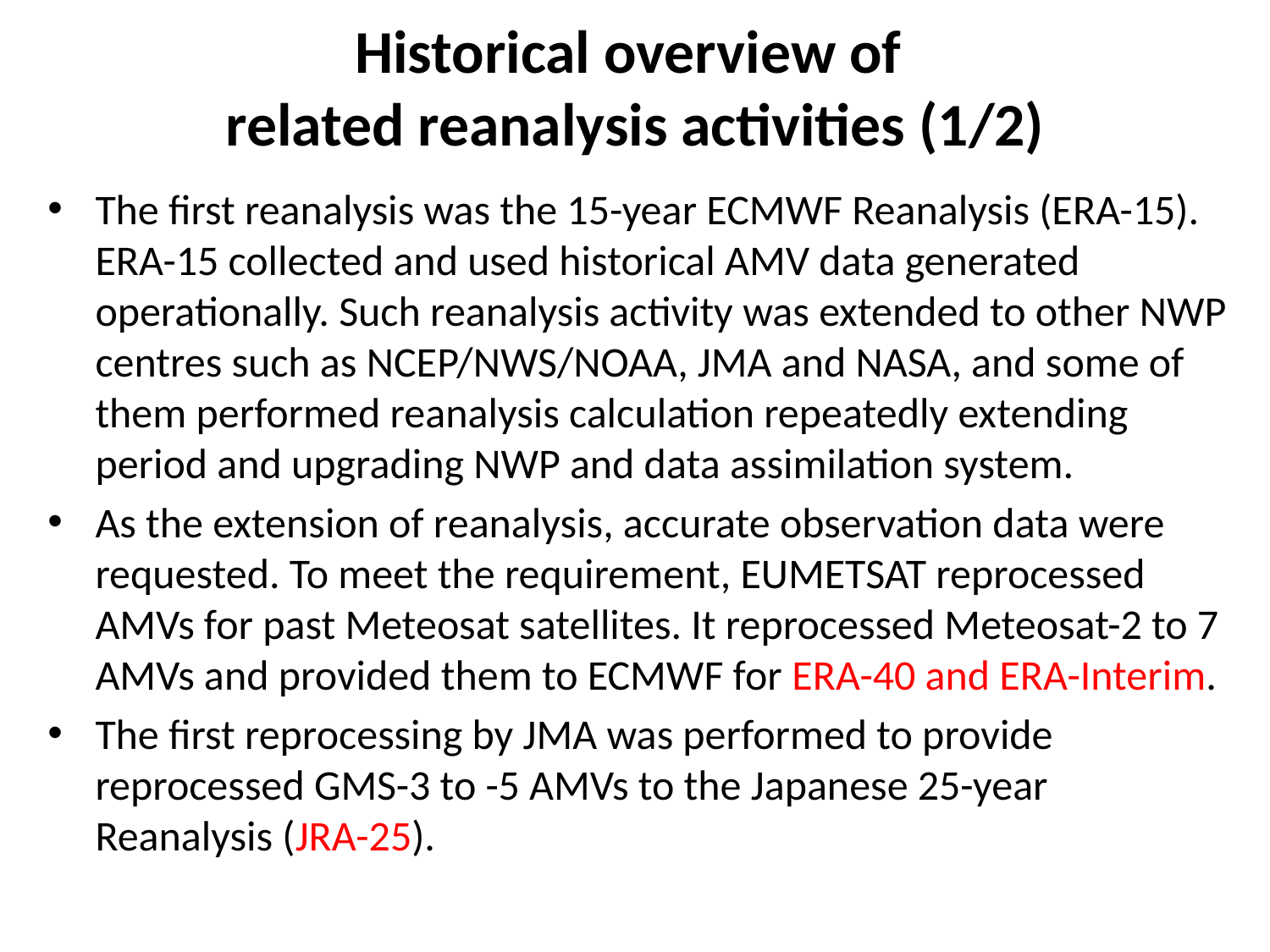

# Historical overview of related reanalysis activities (1/2)
The first reanalysis was the 15-year ECMWF Reanalysis (ERA-15). ERA-15 collected and used historical AMV data generated operationally. Such reanalysis activity was extended to other NWP centres such as NCEP/NWS/NOAA, JMA and NASA, and some of them performed reanalysis calculation repeatedly extending period and upgrading NWP and data assimilation system.
As the extension of reanalysis, accurate observation data were requested. To meet the requirement, EUMETSAT reprocessed AMVs for past Meteosat satellites. It reprocessed Meteosat-2 to 7 AMVs and provided them to ECMWF for ERA-40 and ERA-Interim.
The first reprocessing by JMA was performed to provide reprocessed GMS-3 to -5 AMVs to the Japanese 25-year Reanalysis (JRA-25).